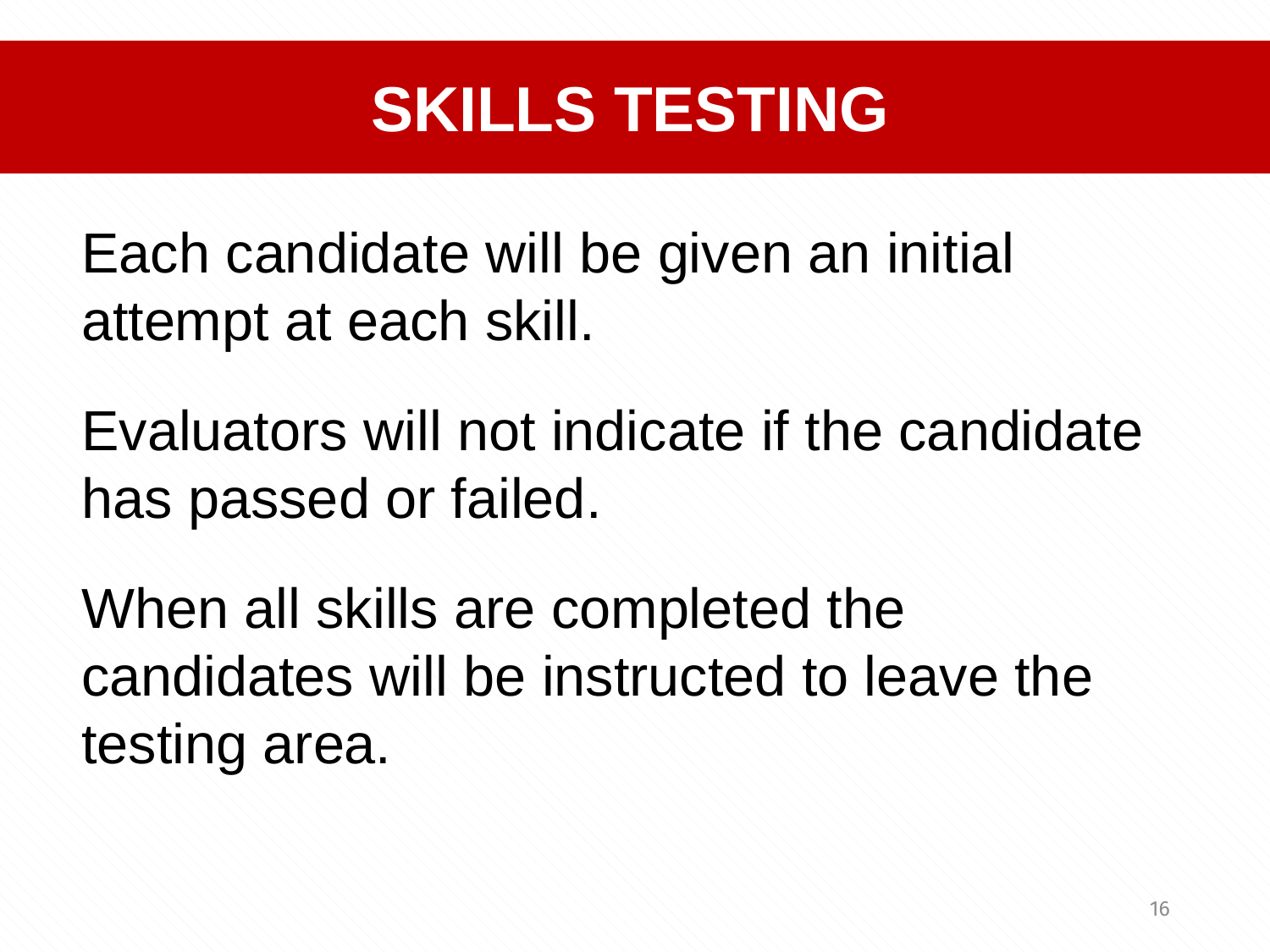

SKILLS TESTING
Each candidate will be given an initial attempt at each skill.
Evaluators will not indicate if the candidate has passed or failed.
When all skills are completed the candidates will be instructed to leave the testing area.
16